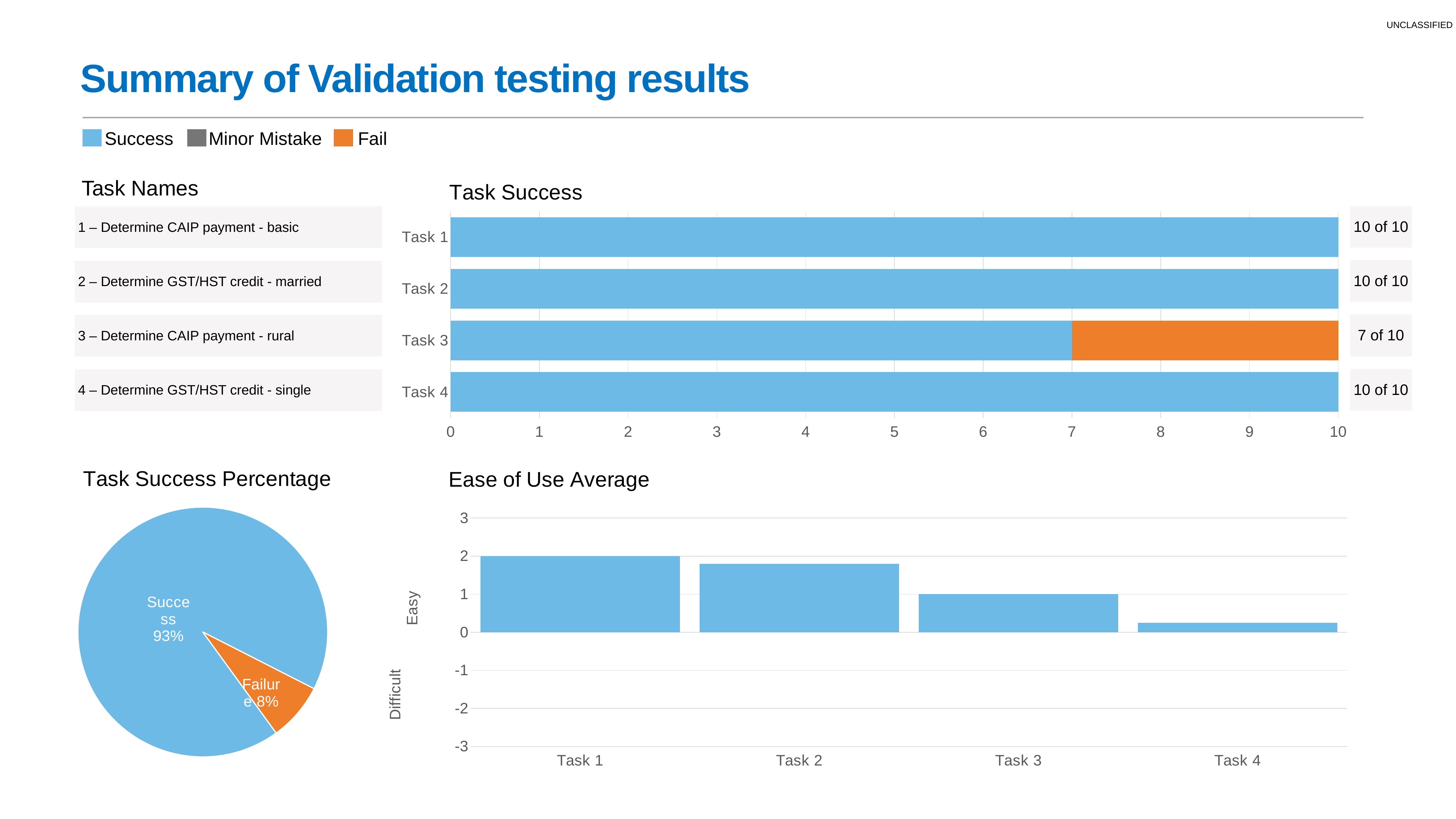

# Summary of Validation testing results

Minor Mistake

Success
Fail

### Chart: Task Success

| Category | Success | Minor WrongFail | Fail |
|---|---|---|---|
| Task 1 | 10.0 | 0.0 | 0.0 |
| Task 2 | 10.0 | 0.0 | 0.0 |
| Task 3 | 7.0 | 0.0 | 3.0 |
| Task 4 | 10.0 | 0.0 | 0.0 |
Task Names
| 10 of 10 |
| --- |
|  |
| 10 of 10 |
|  |
| 7 of 10 |
|  |
| 10 of 10 |
|  |
|  |
| 1 – Determine CAIP payment - basic |
| --- |
|  |
| 2 – Determine GST/HST credit - married |
|  |
| 3 – Determine CAIP payment - rural |
|  |
| 4 – Determine GST/HST credit - single |
|  |
|  |

### Chart: Task Success Percentage

| Category | Task Success Percentage |
|---|---|
| Success | 92.5 |
| Minor Mistake | 0.0 |
| Failure | 7.5 |

### Chart: Ease of Use Average

| Category | Success | Minor Wrong | Fail |
|---|---|---|---|
| Task 1 | 2.0 | 0.0 | 0.0 |
| Task 2 | 1.8 | 0.0 | 0.0 |
| Task 3 | 1.0 | 0.0 | 0.0 |
| Task 4 | 0.25 | 0.0 | 0.0 |